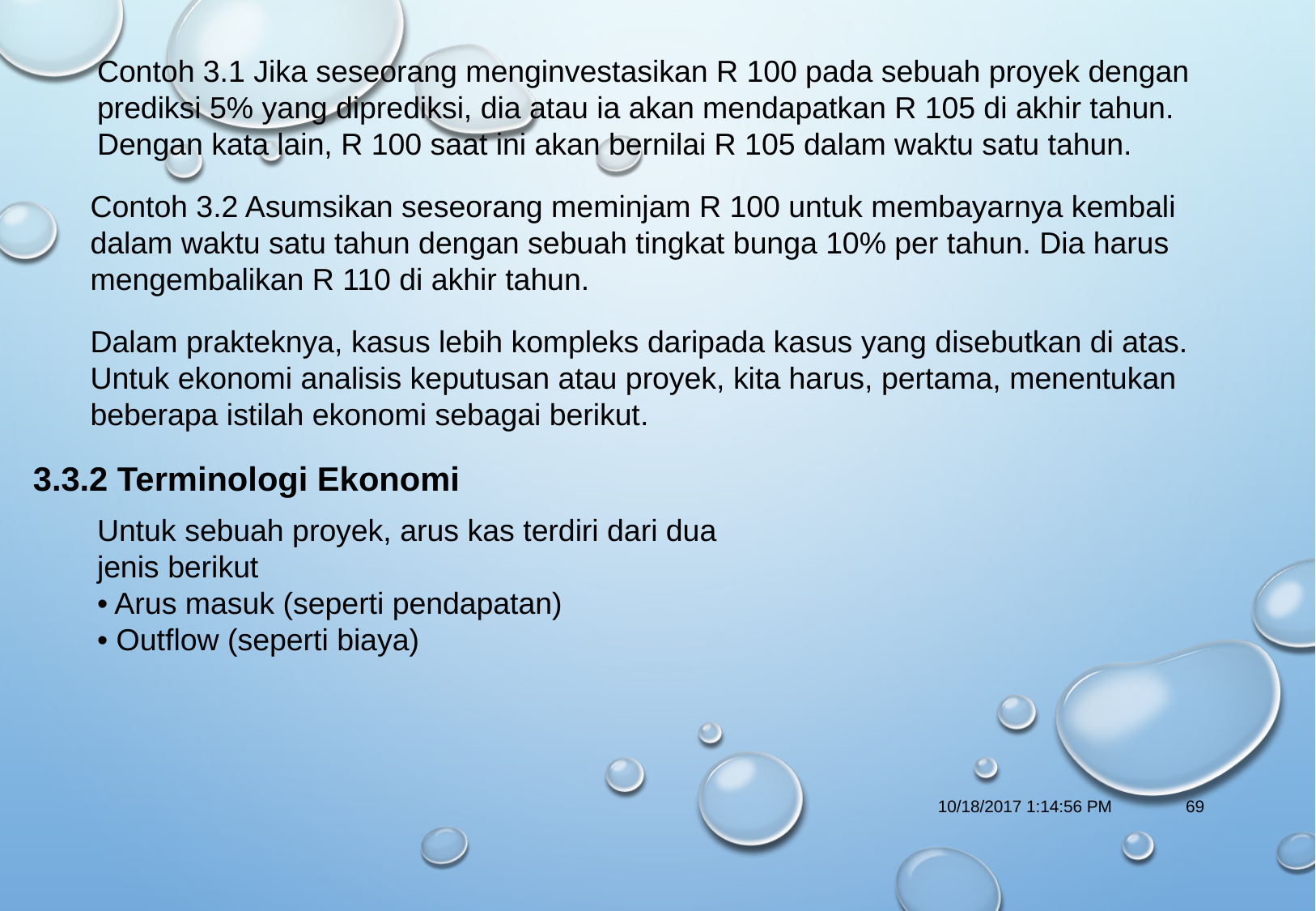

Contoh 3.1 Jika seseorang menginvestasikan R 100 pada sebuah proyek dengan prediksi 5% yang diprediksi, dia atau ia akan mendapatkan R 105 di akhir tahun. Dengan kata lain, R 100 saat ini akan bernilai R 105 dalam waktu satu tahun.

Contoh 3.2 Asumsikan seseorang meminjam R 100 untuk membayarnya kembali dalam waktu satu tahun dengan sebuah tingkat bunga 10% per tahun. Dia harus mengembalikan R 110 di akhir tahun.

Dalam prakteknya, kasus lebih kompleks daripada kasus yang disebutkan di atas. Untuk ekonomi analisis keputusan atau proyek, kita harus, pertama, menentukan beberapa istilah ekonomi sebagai berikut.
3.3.2 Terminologi Ekonomi
Untuk sebuah proyek, arus kas terdiri dari dua jenis berikut
• Arus masuk (seperti pendapatan)
• Outflow (seperti biaya)
10/18/2017 1:14:56 PM
69